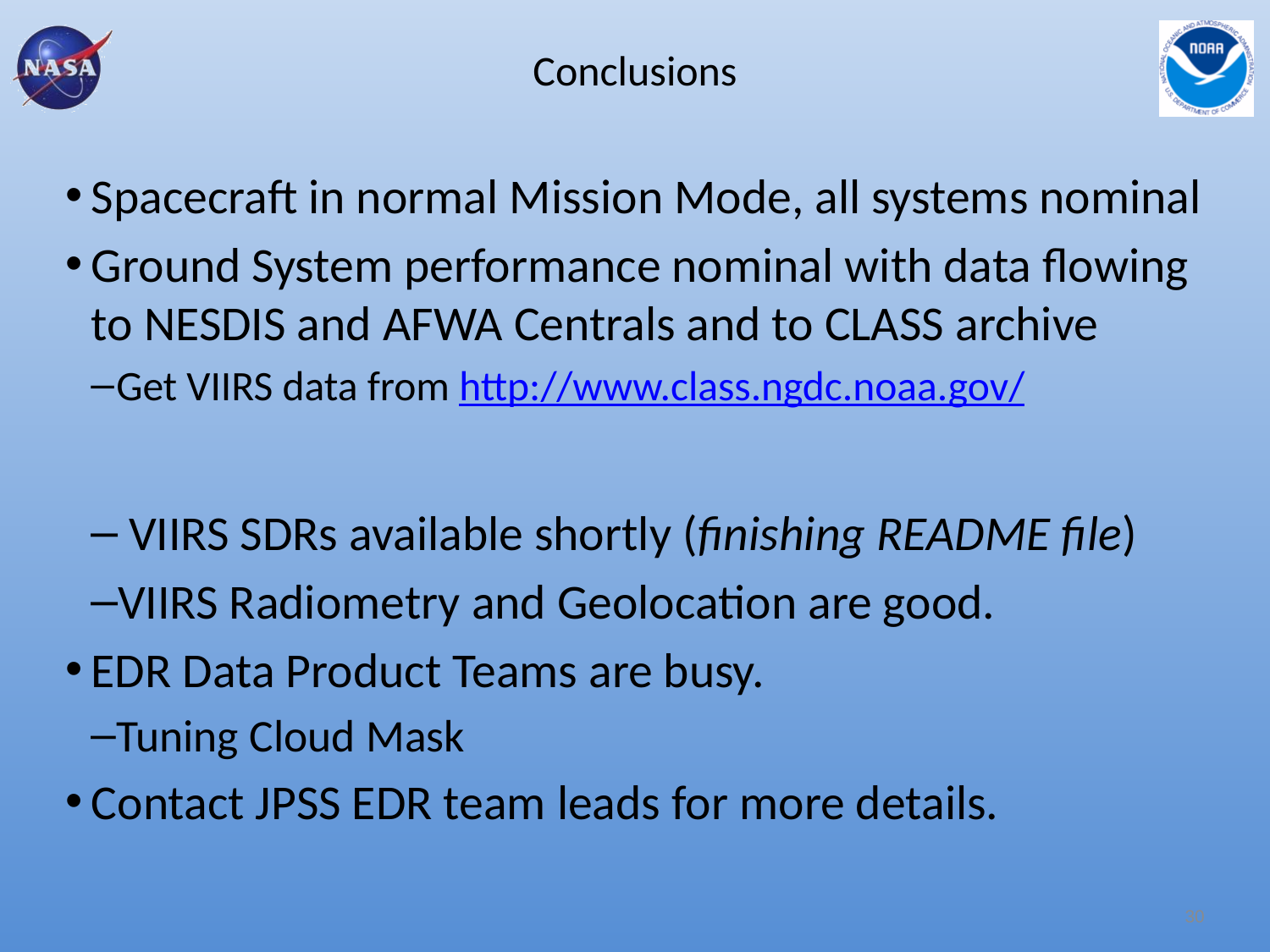

# Conclusions
Spacecraft in normal Mission Mode, all systems nominal
Ground System performance nominal with data flowing to NESDIS and AFWA Centrals and to CLASS archive
Get VIIRS data from http://www.class.ngdc.noaa.gov/

 VIIRS SDRs available shortly (finishing README file)
VIIRS Radiometry and Geolocation are good.
EDR Data Product Teams are busy.
Tuning Cloud Mask
Contact JPSS EDR team leads for more details.